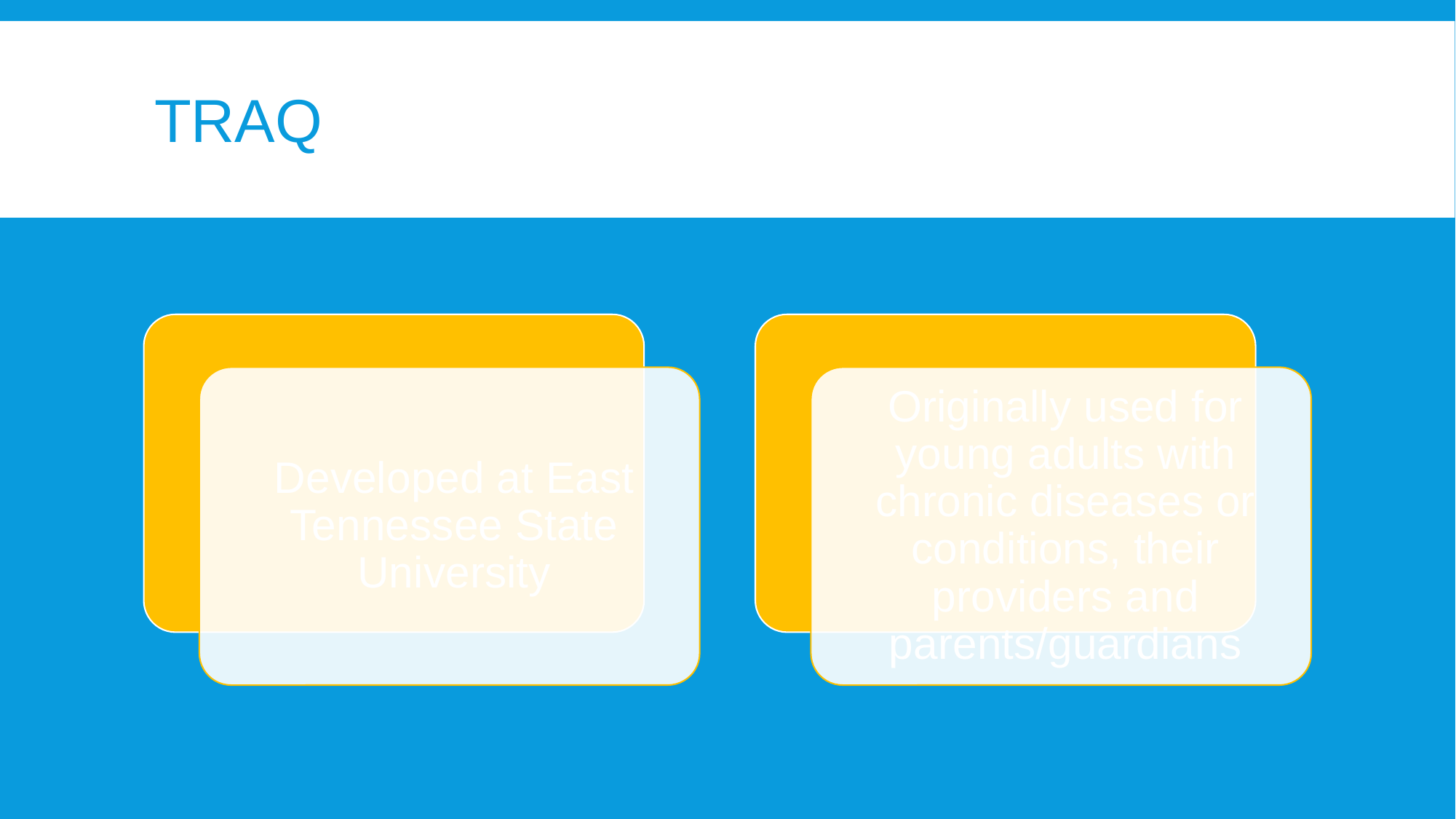

# TRAQ
Developed at East Tennessee State University
Originally used for young adults with chronic diseases or conditions, their providers and parents/guardians